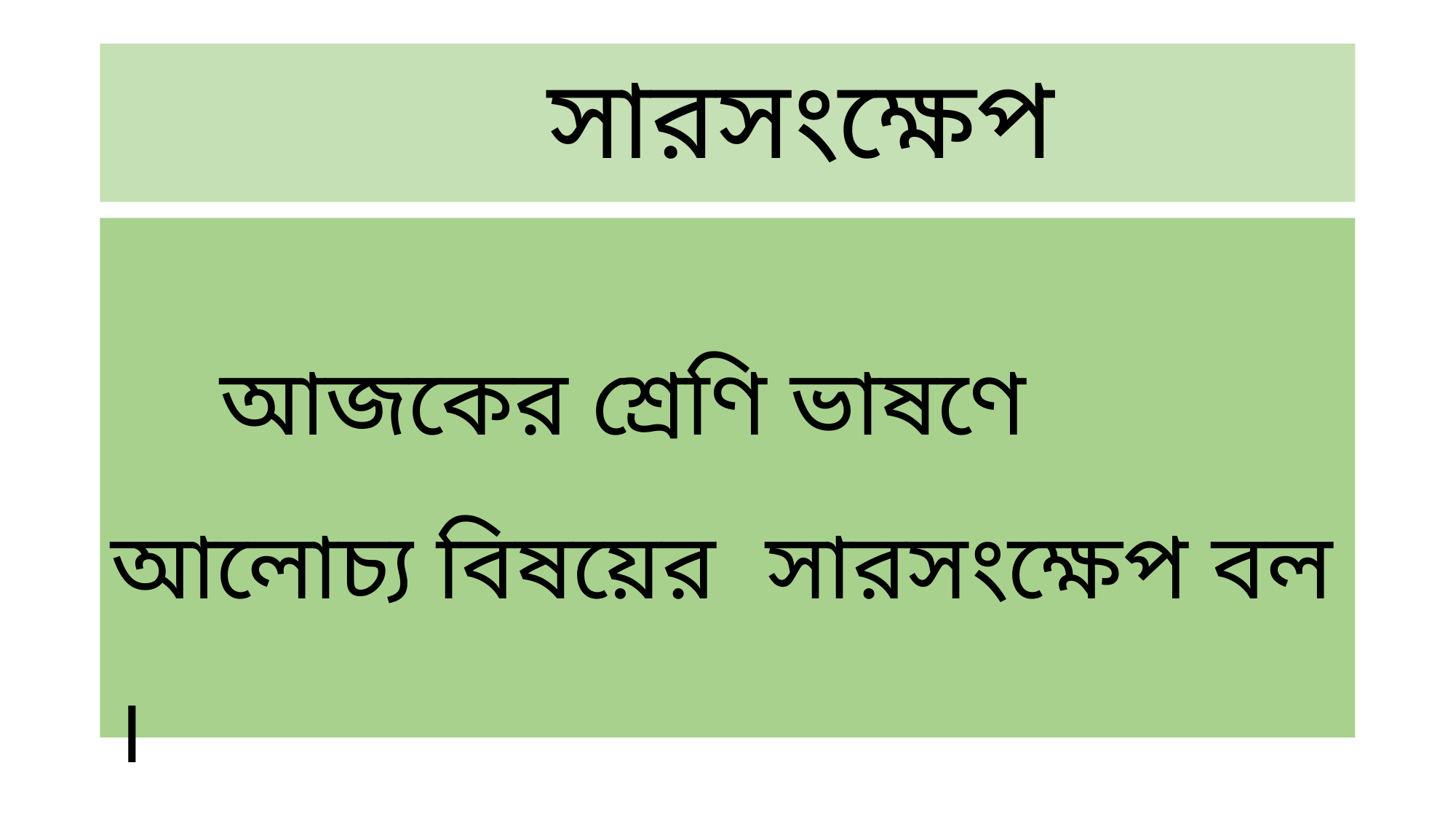

# সারসংক্ষেপ

	আজকের শ্রেণি ভাষণে আলোচ্য বিষয়ের 	সারসংক্ষেপ বল ।